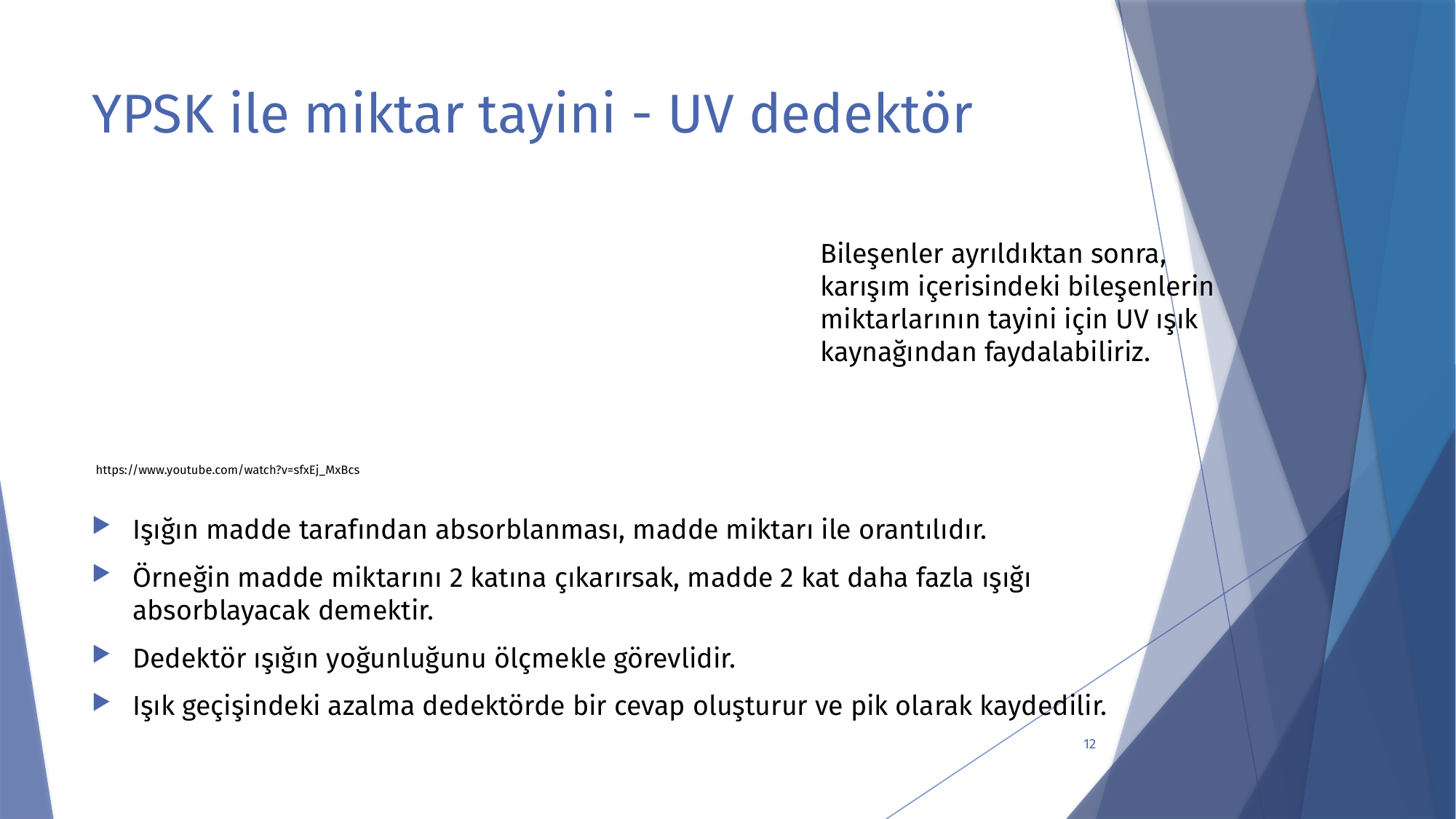

# YPSK ile miktar tayini - UV dedektör
Bileşenler ayrıldıktan sonra, karışım içerisindeki bileşenlerin miktarlarının tayini için UV ışık kaynağından faydalabiliriz.
https://www.youtube.com/watch?v=sfxEj_MxBcs
Işığın madde tarafından absorblanması, madde miktarı ile orantılıdır.
Örneğin madde miktarını 2 katına çıkarırsak, madde 2 kat daha fazla ışığı absorblayacak demektir.
Dedektör ışığın yoğunluğunu ölçmekle görevlidir.
Işık geçişindeki azalma dedektörde bir cevap oluşturur ve pik olarak kaydedilir.

12